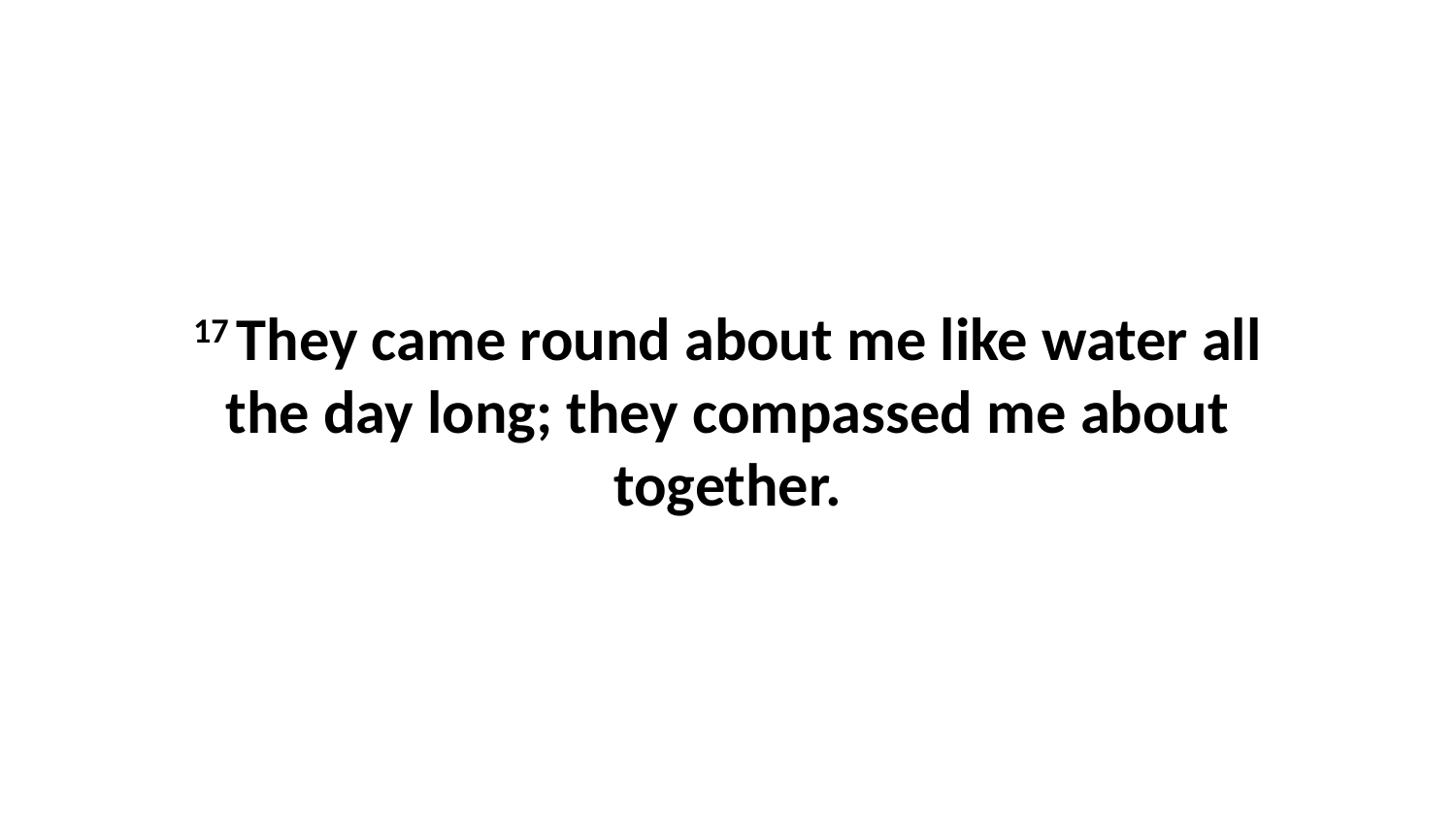

17 They came round about me like water all the day long; they compassed me about together.